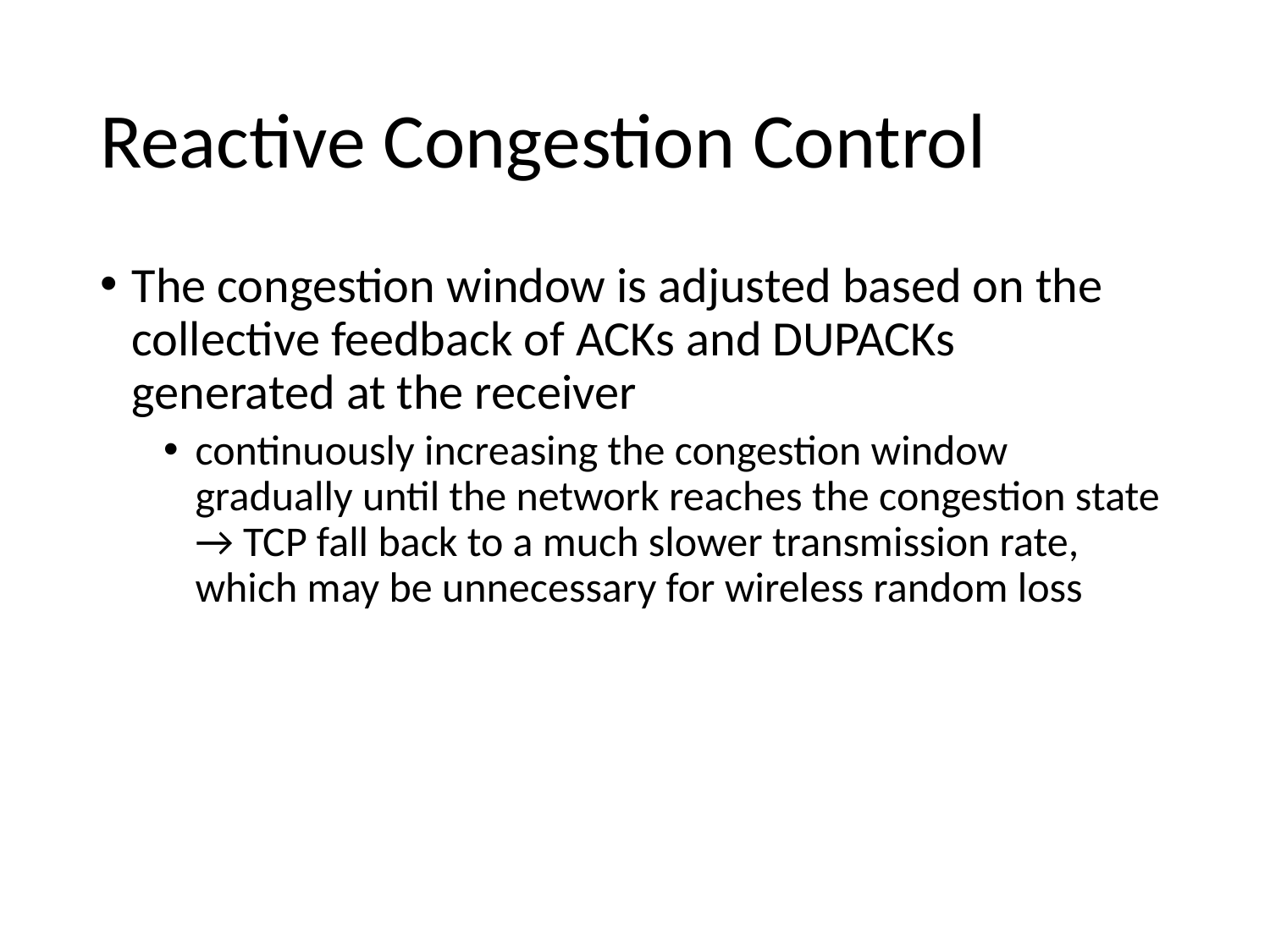

# Reactive Congestion Control
The congestion window is adjusted based on the collective feedback of ACKs and DUPACKs generated at the receiver
continuously increasing the congestion window gradually until the network reaches the congestion state → TCP fall back to a much slower transmission rate, which may be unnecessary for wireless random loss